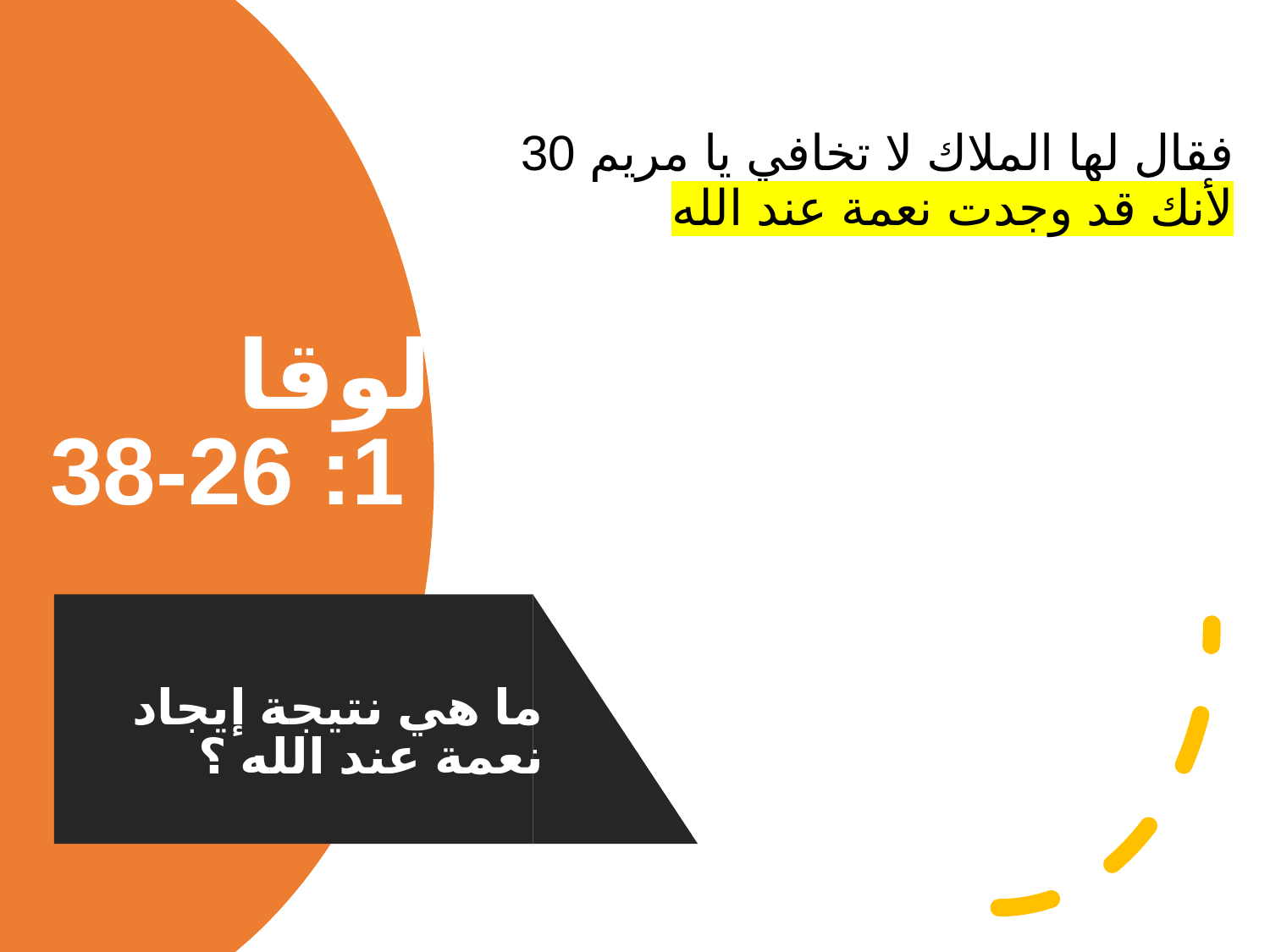

30 فقال لها الملاك لا تخافي يا مريم لأنك قد وجدت نعمة عند الله
لوقا          1: 26-38

ما هي نتيجة إيجاد نعمة عند الله ؟